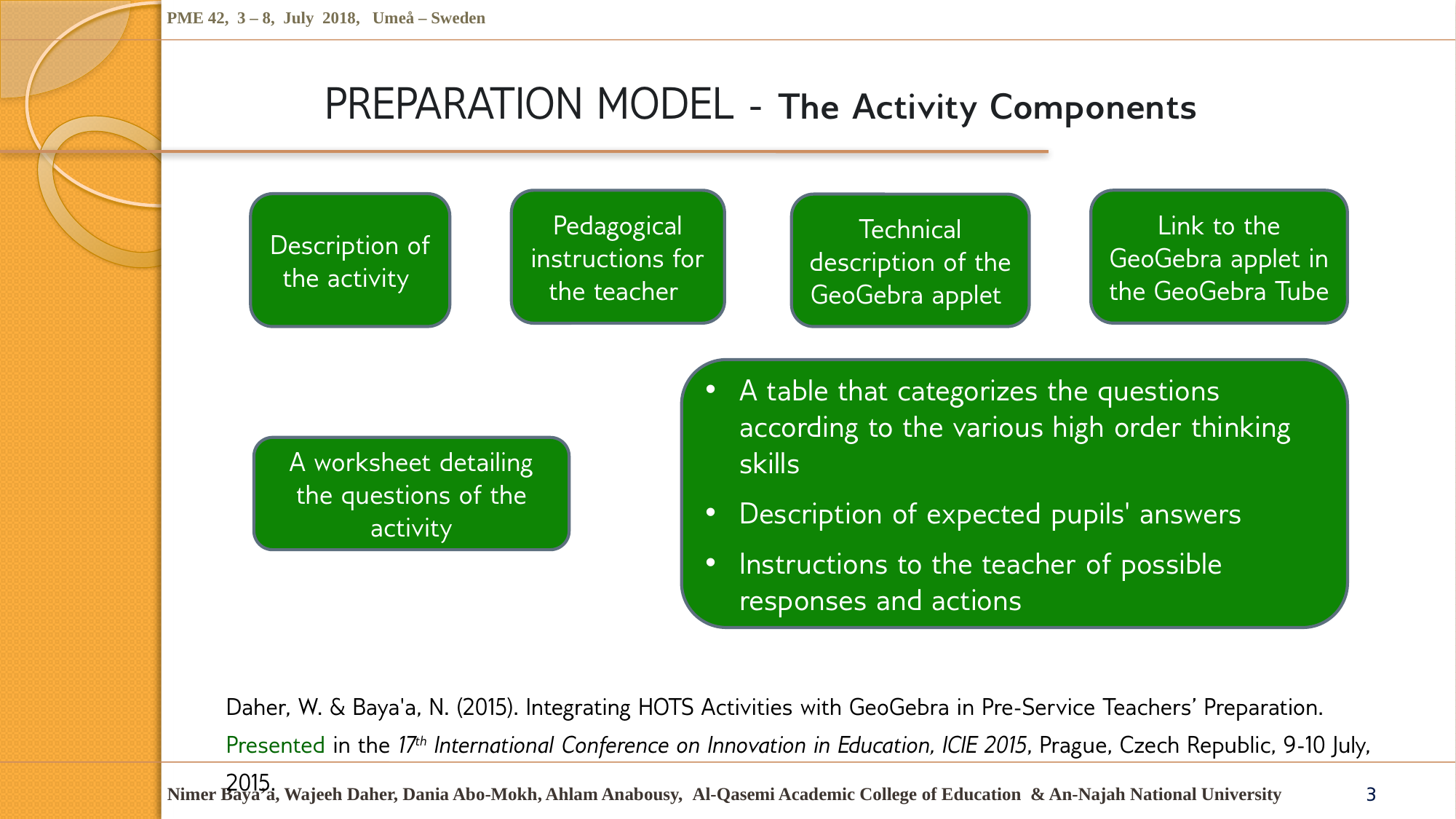

# PREPARATION MODEL - The Activity Components
Pedagogical instructions for the teacher
Link to the GeoGebra applet in the GeoGebra Tube
Description of the activity
Technical description of the GeoGebra applet
A table that categorizes the questions according to the various high order thinking skills
Description of expected pupils' answers
Instructions to the teacher of possible responses and actions
A worksheet detailing the questions of the activity
Daher, W. & Baya'a, N. (2015). Integrating HOTS Activities with GeoGebra in Pre-Service Teachers’ Preparation. Presented in the 17th International Conference on Innovation in Education, ICIE 2015, Prague, Czech Republic, 9-10 July, 2015.
3